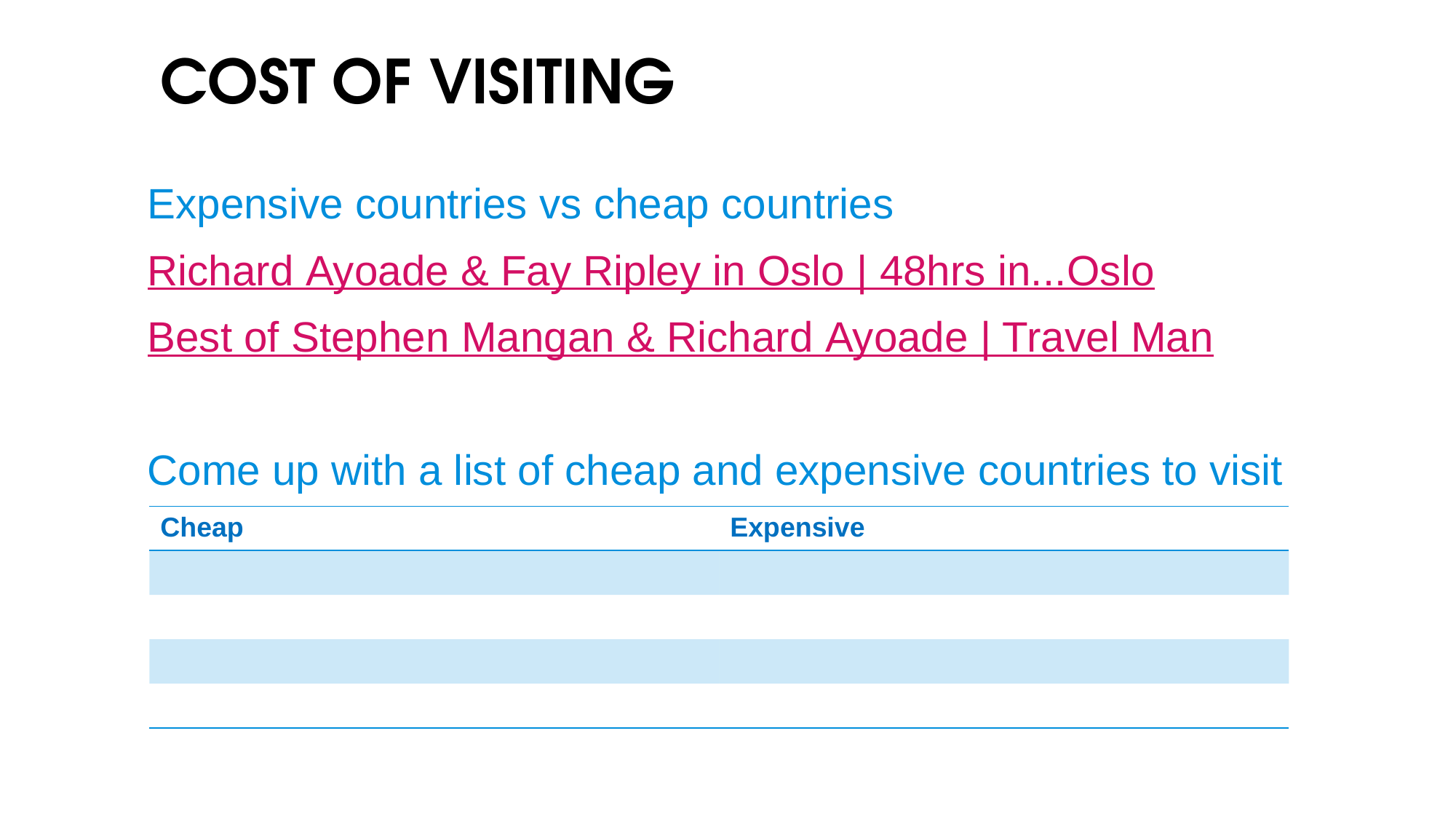

# COST OF VISITING
Expensive countries vs cheap countries
Richard Ayoade & Fay Ripley in Oslo | 48hrs in...Oslo
Best of Stephen Mangan & Richard Ayoade | Travel Man

Come up with a list of cheap and expensive countries to visit

| Cheap | Expensive |
| --- | --- |
|  |  |
|  |  |
|  |  |
|  |  |